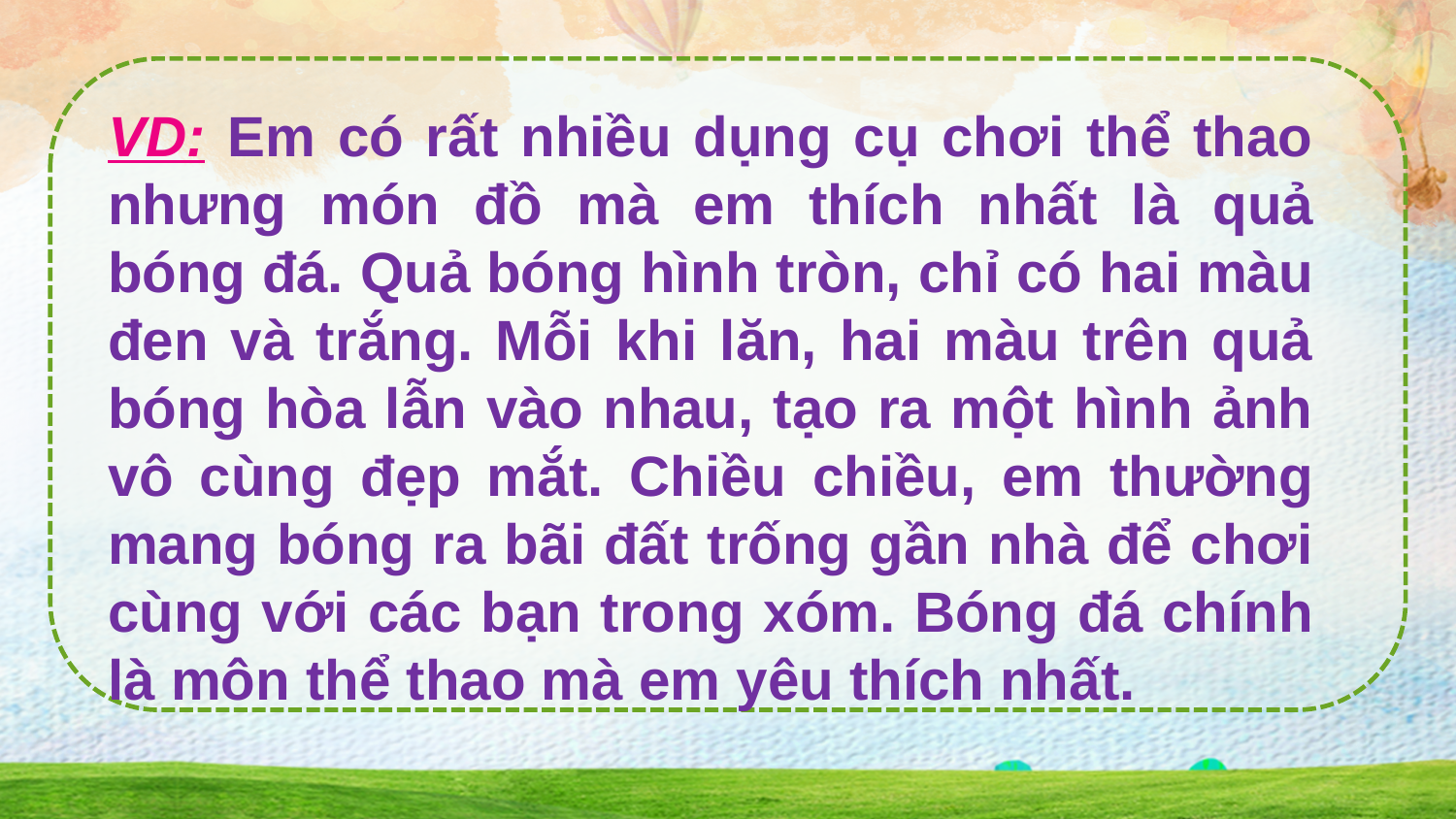

VD: Em có rất nhiều dụng cụ chơi thể thao nhưng món đồ mà em thích nhất là quả bóng đá. Quả bóng hình tròn, chỉ có hai màu đen và trắng. Mỗi khi lăn, hai màu trên quả bóng hòa lẫn vào nhau, tạo ra một hình ảnh vô cùng đẹp mắt. Chiều chiều, em thường mang bóng ra bãi đất trống gần nhà để chơi cùng với các bạn trong xóm. Bóng đá chính là môn thể thao mà em yêu thích nhất.